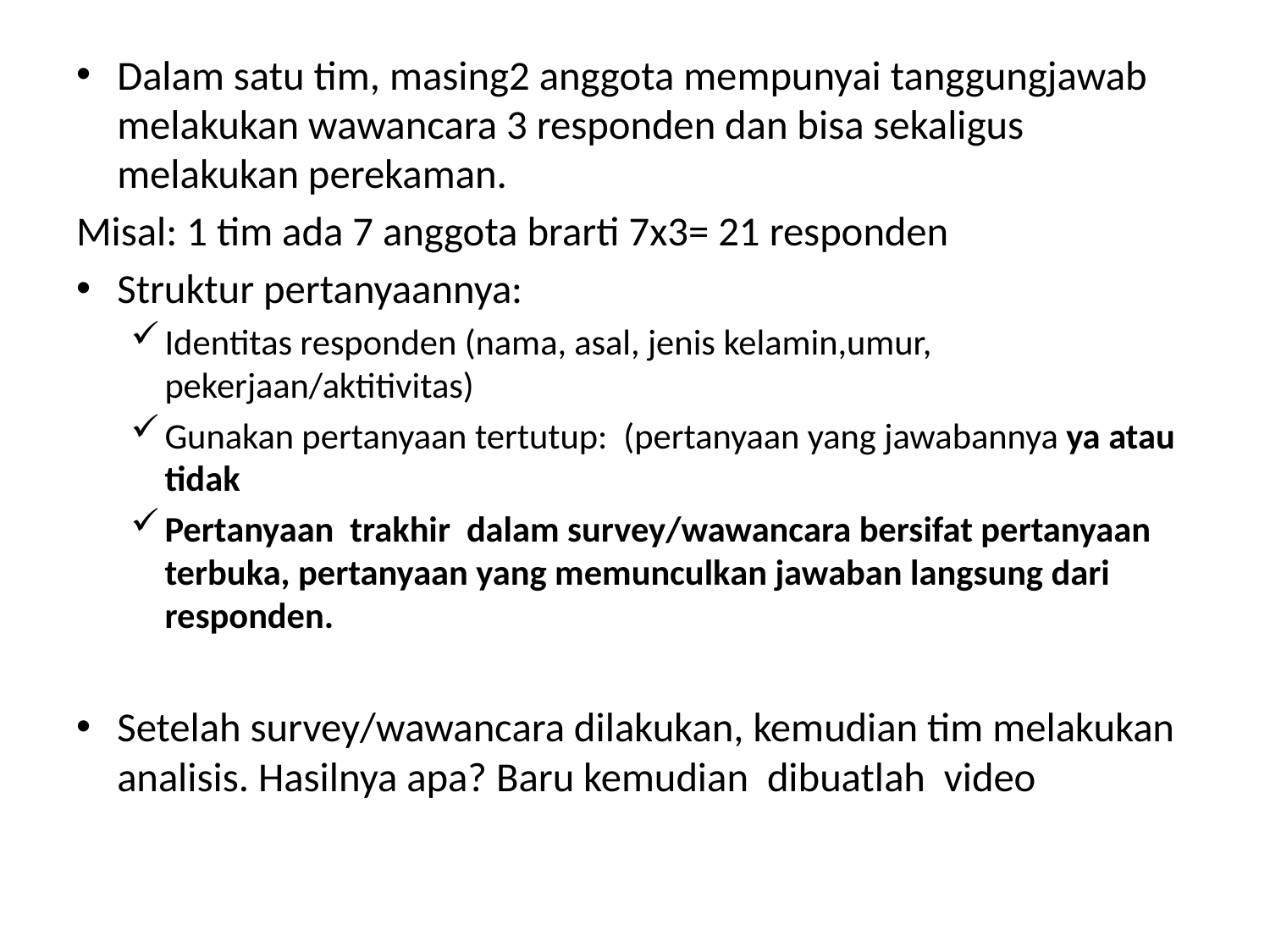

Dalam satu tim, masing2 anggota mempunyai tanggungjawab melakukan wawancara 3 responden dan bisa sekaligus melakukan perekaman.
Misal: 1 tim ada 7 anggota brarti 7x3= 21 responden
Struktur pertanyaannya:
Identitas responden (nama, asal, jenis kelamin,umur, pekerjaan/aktitivitas)
Gunakan pertanyaan tertutup:  (pertanyaan yang jawabannya ya atau  tidak
Pertanyaan  trakhir  dalam survey/wawancara bersifat pertanyaan terbuka, pertanyaan yang memunculkan jawaban langsung dari responden.

Setelah survey/wawancara dilakukan, kemudian tim melakukan analisis. Hasilnya apa? Baru kemudian  dibuatlah  video